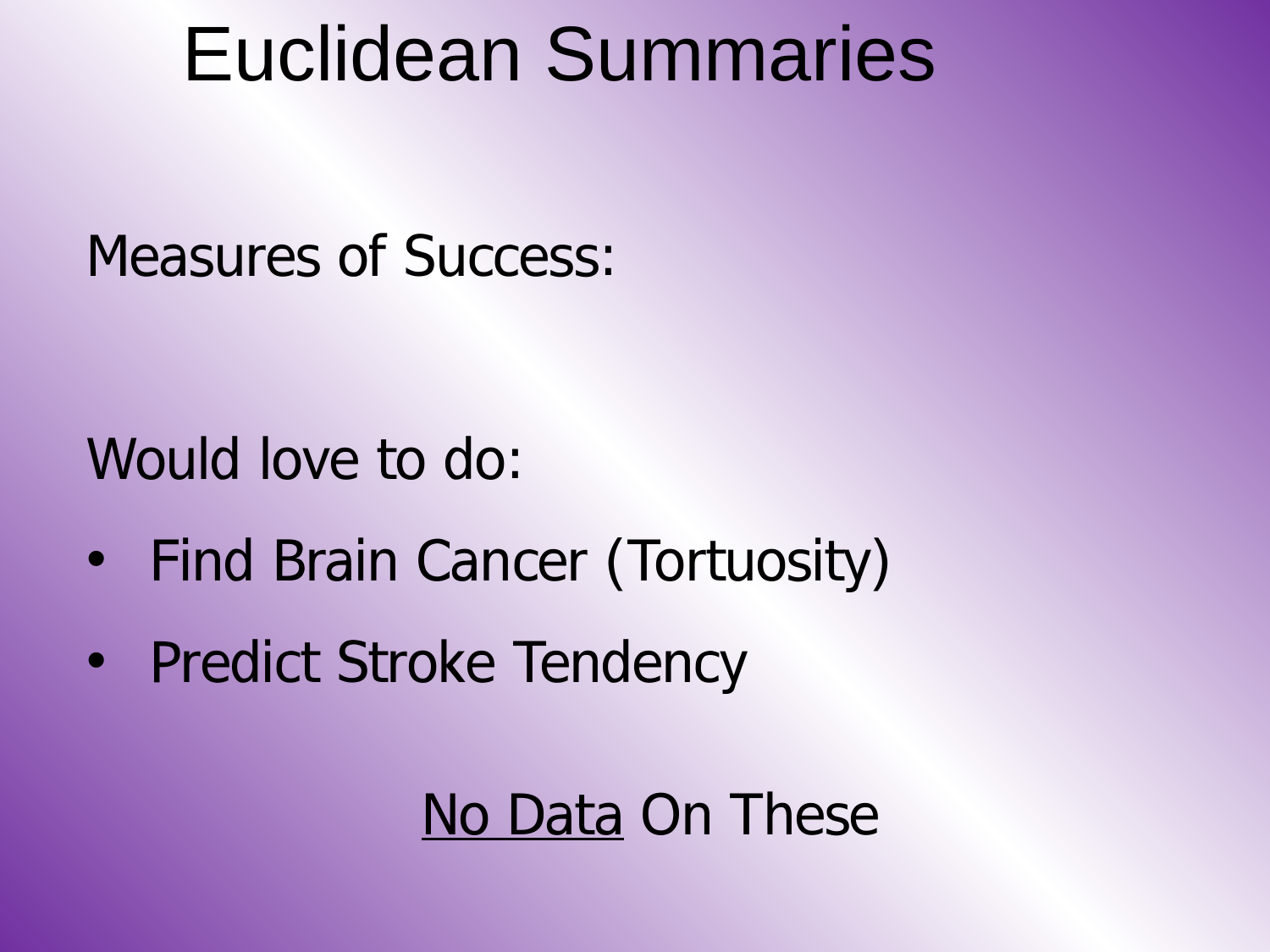

# Euclidean Summaries
Measures of Success:

Would love to do:
Find Brain Cancer (Tortuosity)
Predict Stroke Tendency

No Data On These